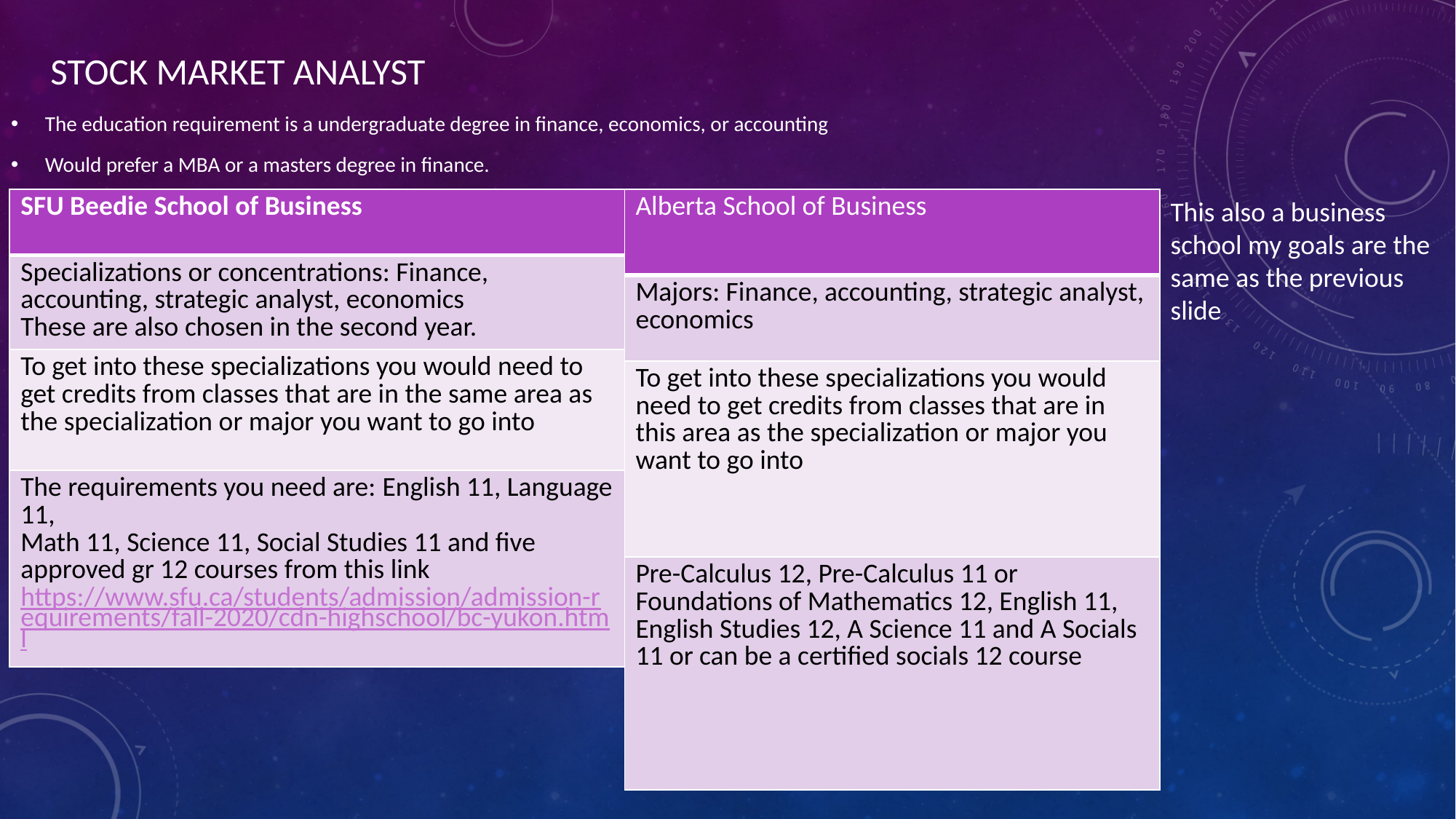

# Stock market analyst
The education requirement is a undergraduate degree in finance, economics, or accounting
Would prefer a MBA or a masters degree in finance.
| SFU Beedie School of Business |
| --- |
| Specializations or concentrations: Finance, accounting, strategic analyst, economics These are also chosen in the second year. |
| To get into these specializations you would need to get credits from classes that are in the same area as the specialization or major you want to go into |
| The requirements you need are: English 11, Language 11, Math 11, Science 11, Social Studies 11 and five approved gr 12 courses from this link https://www.sfu.ca/students/admission/admission-requirements/fall-2020/cdn-highschool/bc-yukon.html |
| Alberta School of Business |
| --- |
| Majors: Finance, accounting, strategic analyst, economics |
| To get into these specializations you would need to get credits from classes that are in this area as the specialization or major you want to go into |
| Pre-Calculus 12, Pre-Calculus 11 or Foundations of Mathematics 12, English 11, English Studies 12, A Science 11 and A Socials 11 or can be a certified socials 12 course |
This also a business school my goals are the same as the previous slide